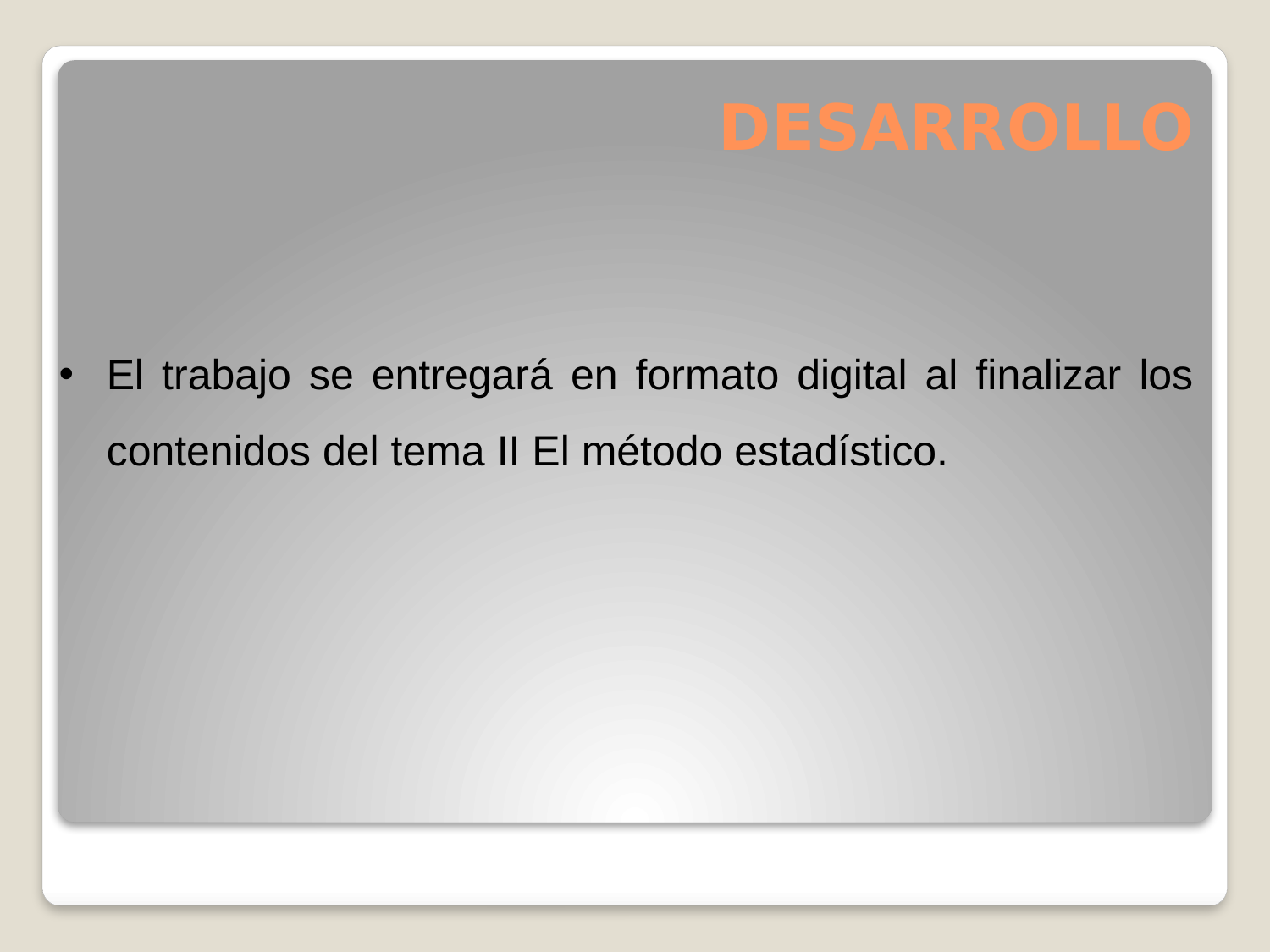

DESARROLLO

El trabajo se entregará en formato digital al finalizar los contenidos del tema II El método estadístico.